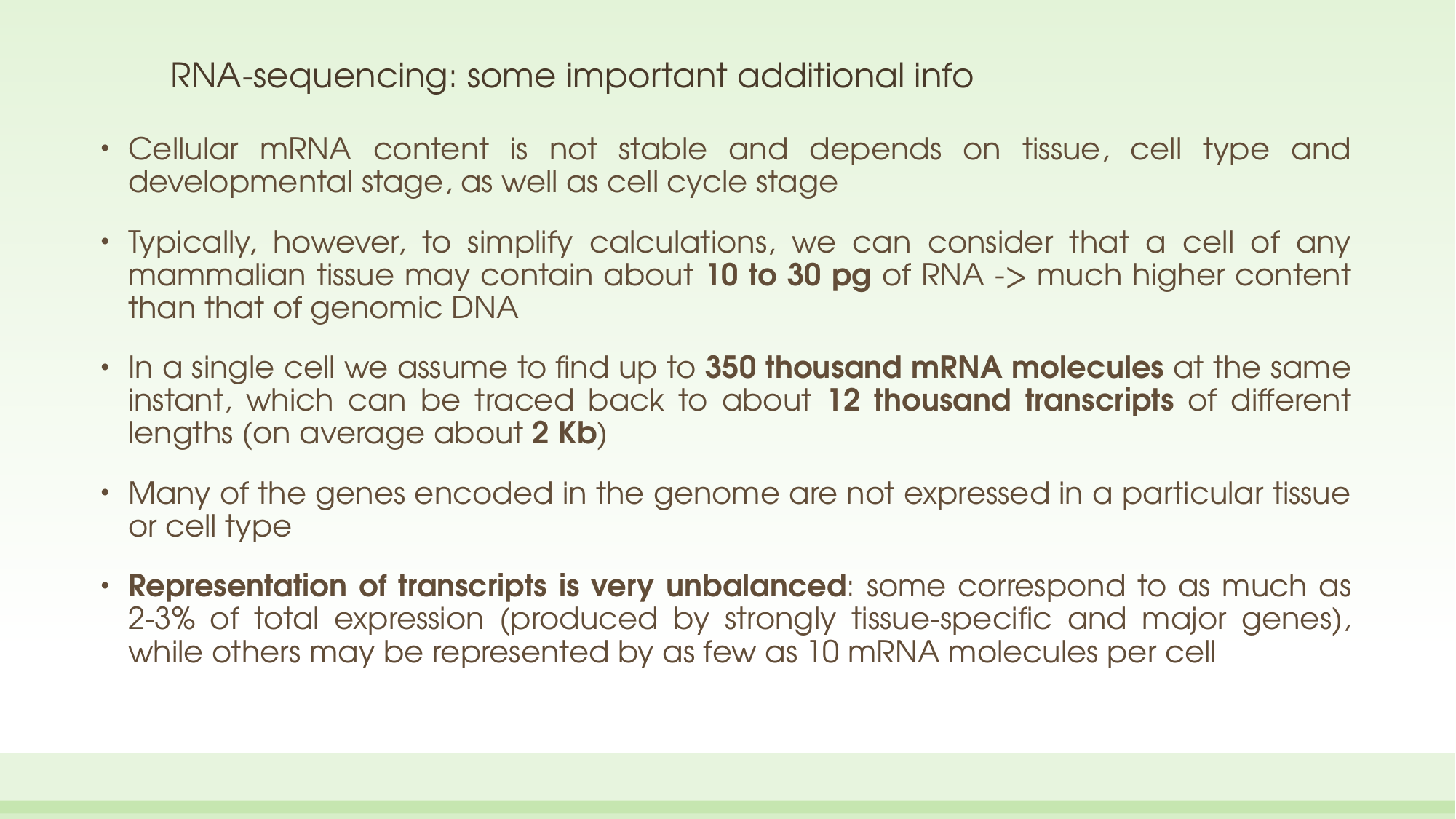

# RNA-sequencing: some important additional info
Cellular mRNA content is not stable and depends on tissue, cell type and developmental stage, as well as cell cycle stage
Typically, however, to simplify calculations, we can consider that a cell of any mammalian tissue may contain about 10 to 30 pg of RNA -> much higher content than that of genomic DNA
In a single cell we assume to find up to 350 thousand mRNA molecules at the same instant, which can be traced back to about 12 thousand transcripts of different lengths (on average about 2 Kb)
Many of the genes encoded in the genome are not expressed in a particular tissue or cell type
Representation of transcripts is very unbalanced: some correspond to as much as 2-3% of total expression (produced by strongly tissue-specific and major genes), while others may be represented by as few as 10 mRNA molecules per cell